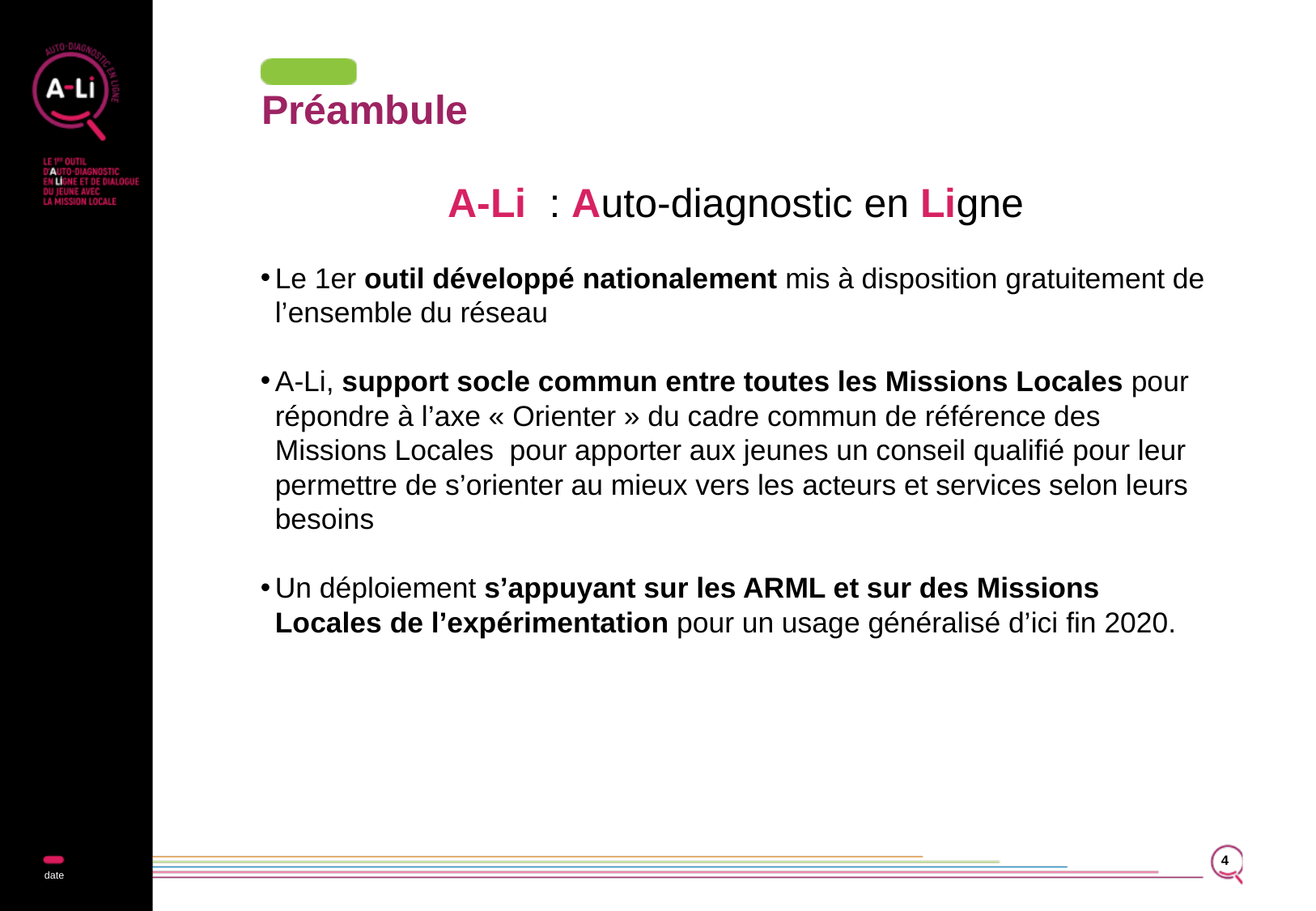

# Préambule
A-Li  : Auto-diagnostic en Ligne

Le 1er outil développé nationalement mis à disposition gratuitement de l’ensemble du réseau

A-Li, support socle commun entre toutes les Missions Locales pour répondre à l’axe « Orienter » du cadre commun de référence des Missions Locales  pour apporter aux jeunes un conseil qualifié pour leur permettre de s’orienter au mieux vers les acteurs et services selon leurs besoins

Un déploiement s’appuyant sur les ARML et sur des Missions Locales de l’expérimentation pour un usage généralisé d’ici fin 2020.

4
date